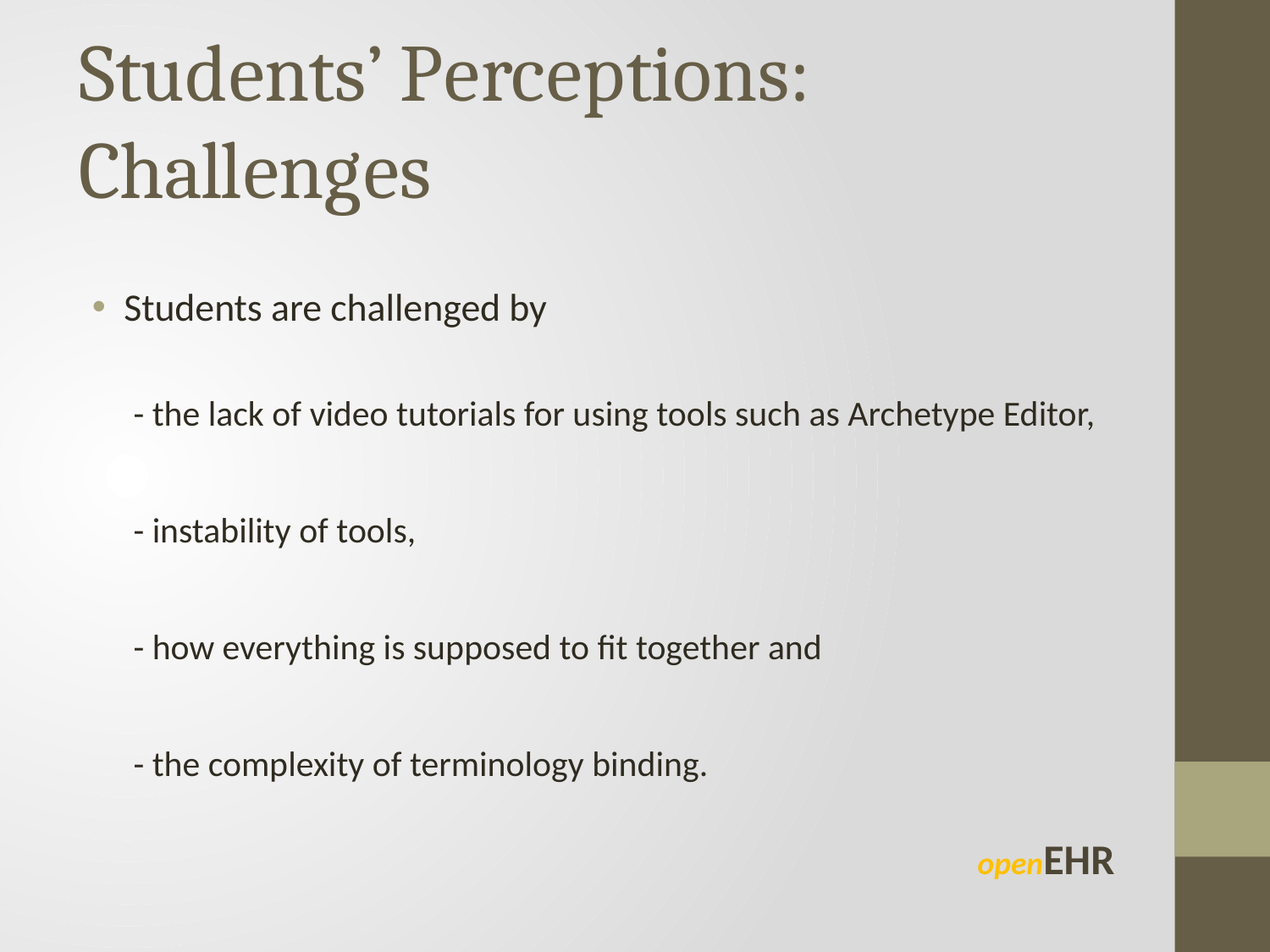

# Students’ Perceptions: Challenges

Students are challenged by

- the lack of video tutorials for using tools such as Archetype Editor,

- instability of tools,

- how everything is supposed to fit together and

- the complexity of terminology binding.
openEHR